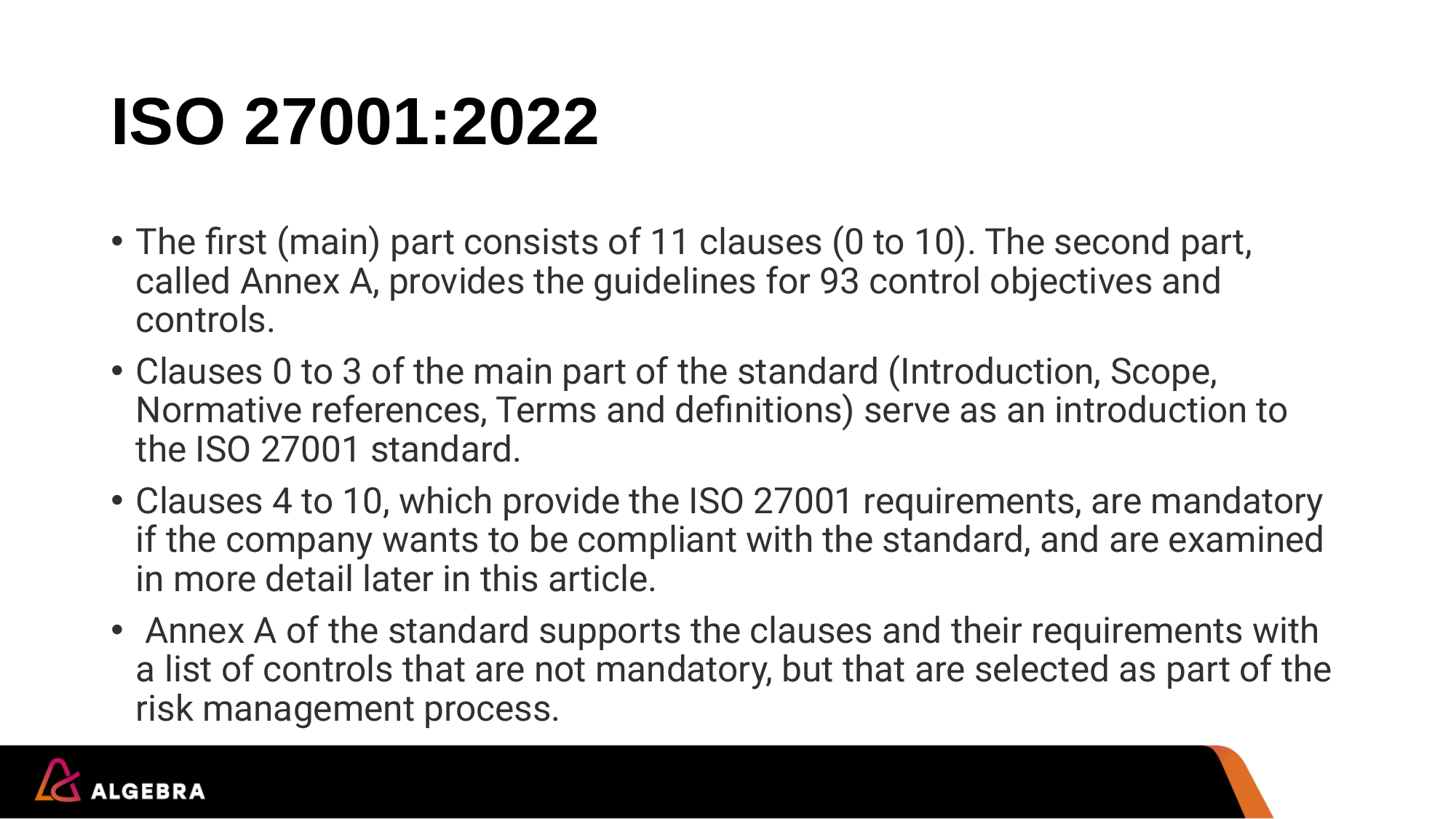

# ISO 27001:2022
The first (main) part consists of 11 clauses (0 to 10). The second part, called Annex A, provides the guidelines for 93 control objectives and controls.
Clauses 0 to 3 of the main part of the standard (Introduction, Scope, Normative references, Terms and definitions) serve as an introduction to the ISO 27001 standard.
Clauses 4 to 10, which provide the ISO 27001 requirements, are mandatory if the company wants to be compliant with the standard, and are examined in more detail later in this article.
 Annex A of the standard supports the clauses and their requirements with a list of controls that are not mandatory, but that are selected as part of the risk management process.